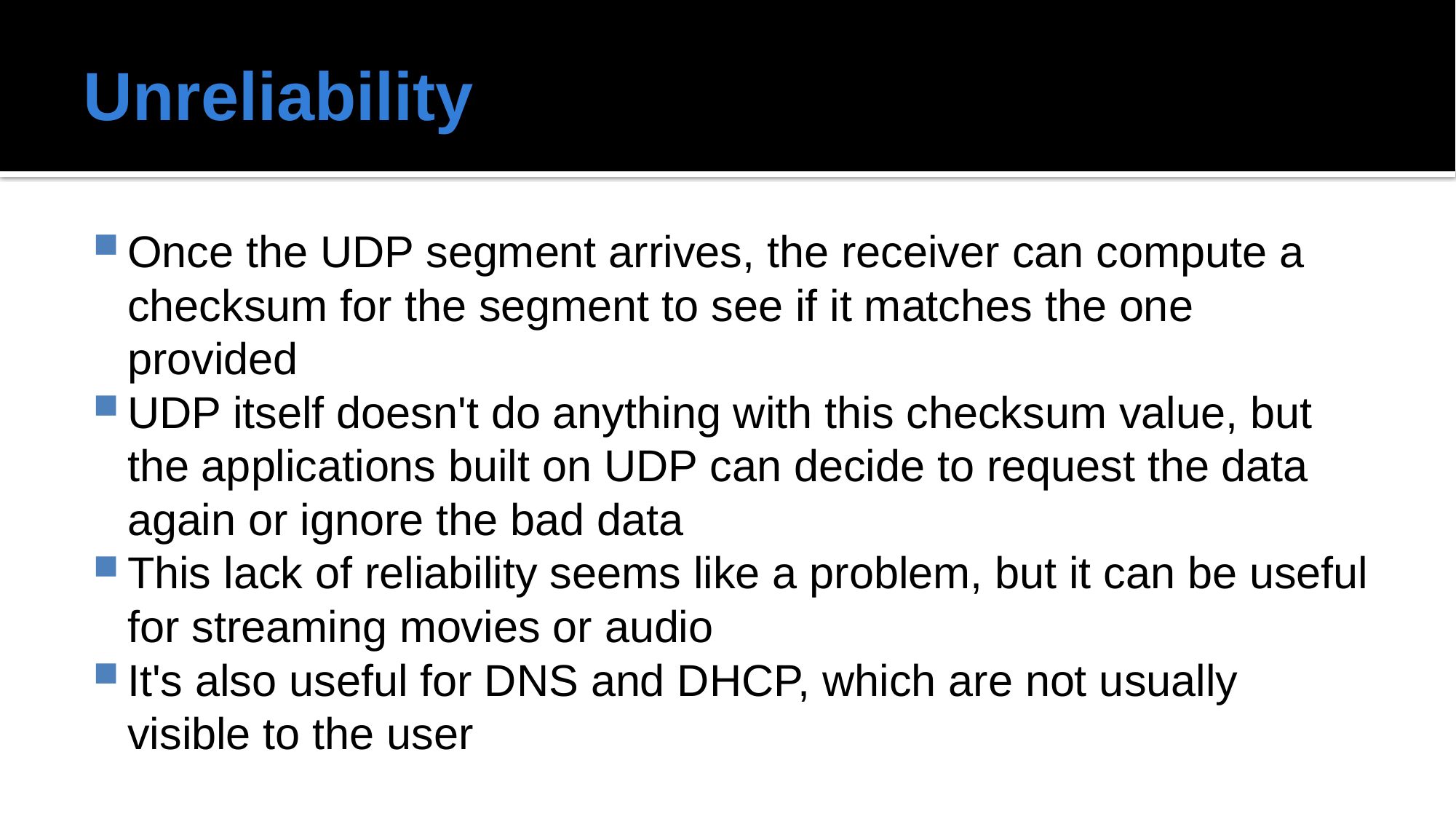

# Unreliability
Once the UDP segment arrives, the receiver can compute a checksum for the segment to see if it matches the one provided
UDP itself doesn't do anything with this checksum value, but the applications built on UDP can decide to request the data again or ignore the bad data
This lack of reliability seems like a problem, but it can be useful for streaming movies or audio
It's also useful for DNS and DHCP, which are not usually visible to the user